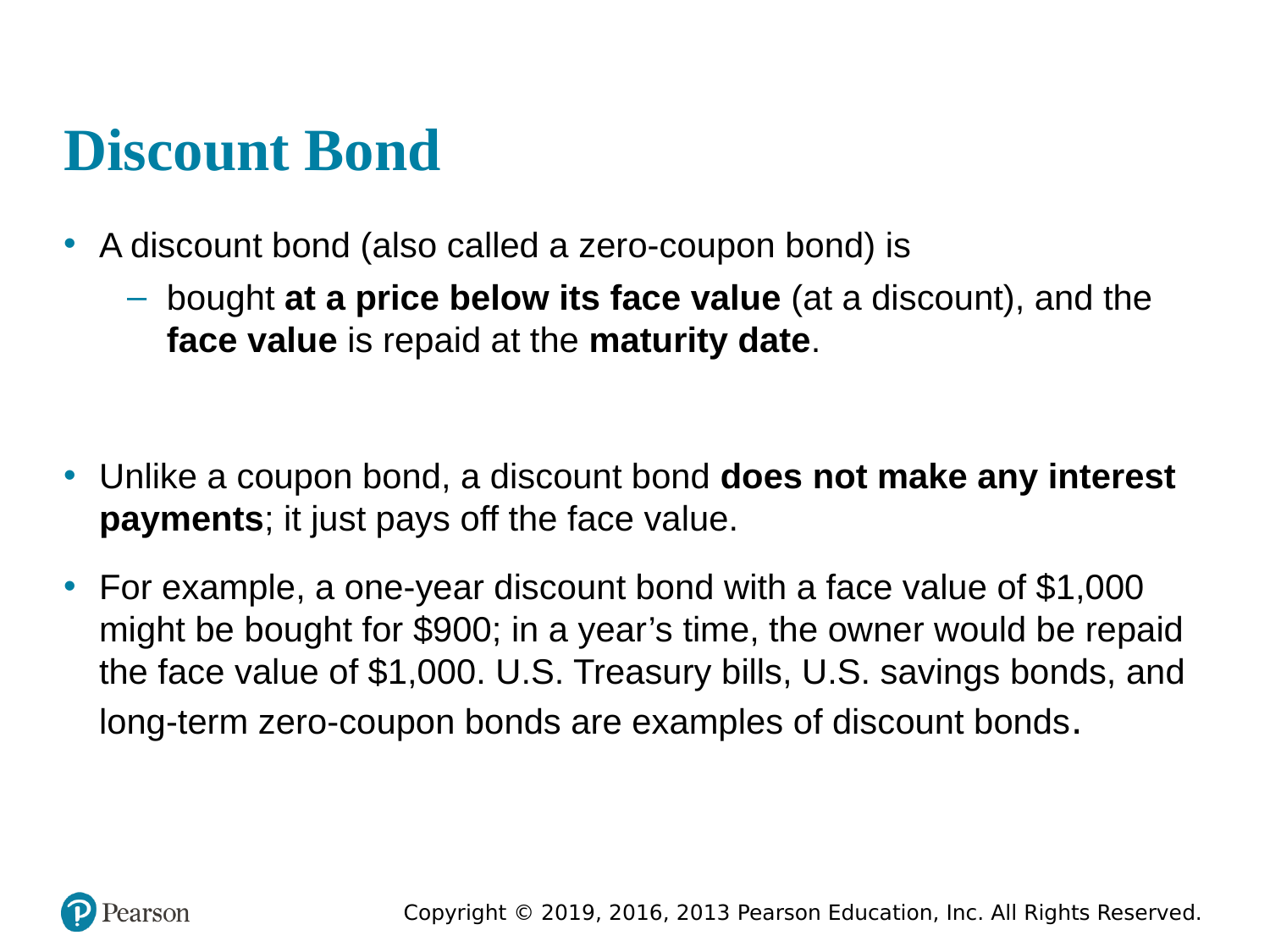

# Discount Bond
A discount bond (also called a zero-coupon bond) is
bought at a price below its face value (at a discount), and the face value is repaid at the maturity date.

Unlike a coupon bond, a discount bond does not make any interest payments; it just pays off the face value.
For example, a one-year discount bond with a face value of $1,000 might be bought for $900; in a year’s time, the owner would be repaid the face value of $1,000. U.S. Treasury bills, U.S. savings bonds, and long-term zero-coupon bonds are examples of discount bonds.